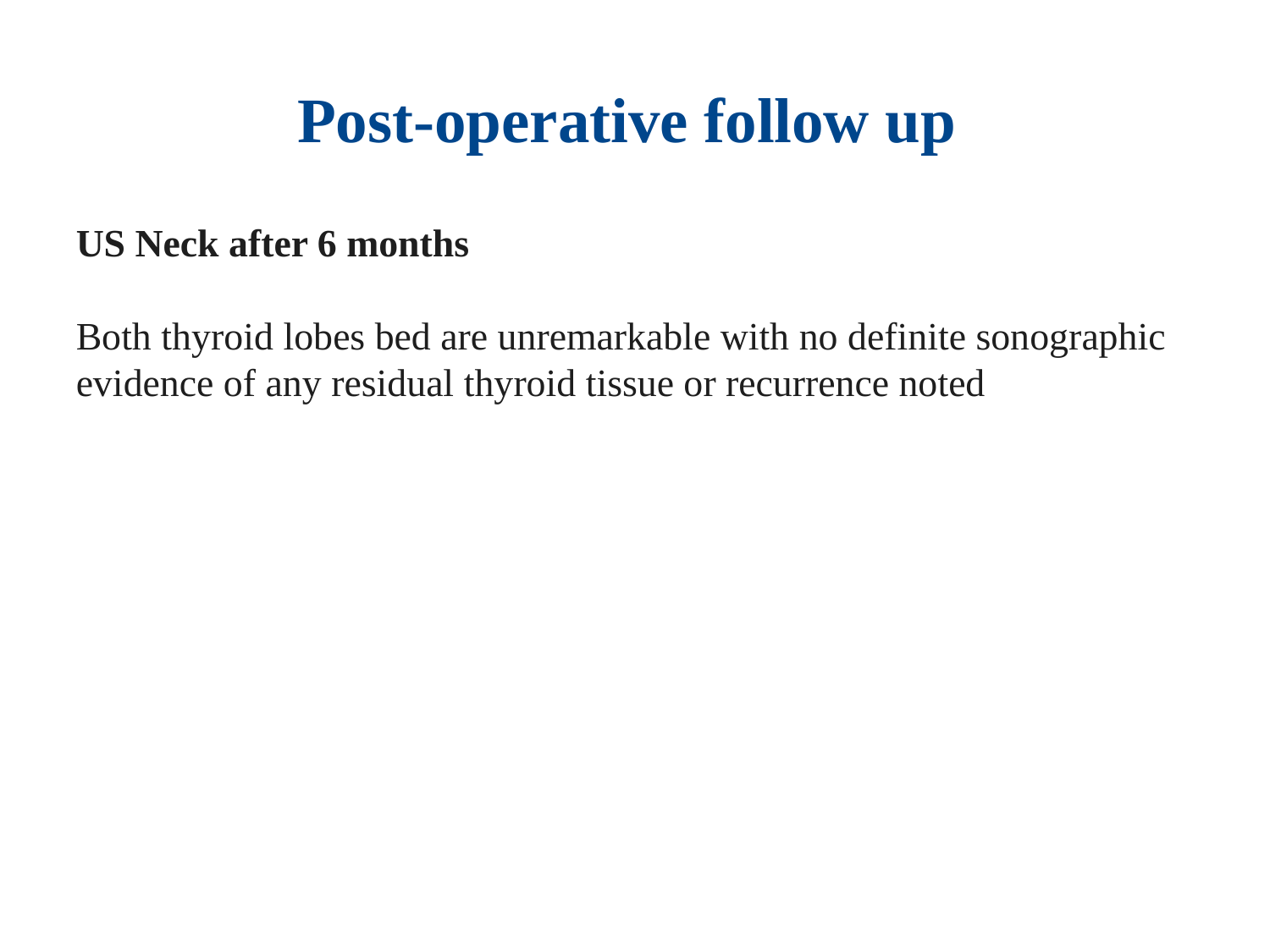

# Post-operative follow up
US Neck after 6 months

Both thyroid lobes bed are unremarkable with no definite sonographic evidence of any residual thyroid tissue or recurrence noted